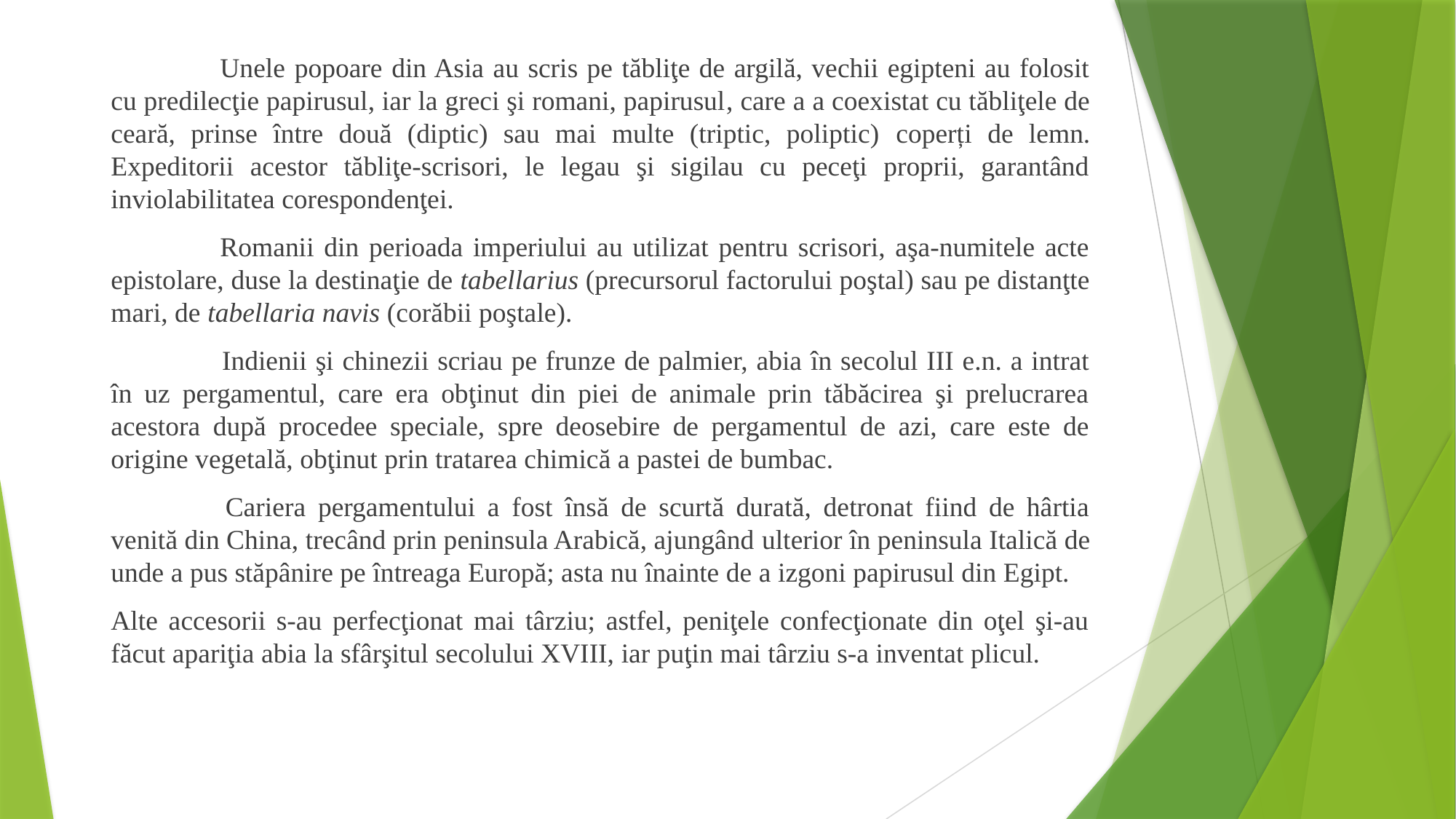

Unele popoare din Asia au scris pe tăbliţe de argilă, vechii egipteni au folosit cu predilecţie papirusul, iar la greci şi romani, papirusul, care a a coexistat cu tăbliţele de ceară, prinse între două (diptic) sau mai multe (triptic, poliptic) coperți de lemn. Expeditorii acestor tăbliţe-scrisori, le legau şi sigilau cu peceţi proprii, garantând inviolabilitatea corespondenţei.
	Romanii din perioada imperiului au utilizat pentru scrisori, aşa-numitele acte epistolare, duse la destinaţie de tabellarius (precursorul factorului poştal) sau pe distanţte mari, de tabellaria navis (corăbii poştale).
 	Indienii şi chinezii scriau pe frunze de palmier, abia în secolul III e.n. a intrat în uz pergamentul, care era obţinut din piei de animale prin tăbăcirea şi prelucrarea acestora după procedee speciale, spre deosebire de pergamentul de azi, care este de origine vegetală, obţinut prin tratarea chimică a pastei de bumbac.
 	Cariera pergamentului a fost însă de scurtă durată, detronat fiind de hârtia venită din China, trecând prin peninsula Arabică, ajungând ulterior în peninsula Italică de unde a pus stăpânire pe întreaga Europă; asta nu înainte de a izgoni papirusul din Egipt.
Alte accesorii s-au perfecţionat mai târziu; astfel, peniţele confecţionate din oţel şi-au făcut apariţia abia la sfârşitul secolului XVIII, iar puţin mai târziu s-a inventat plicul.